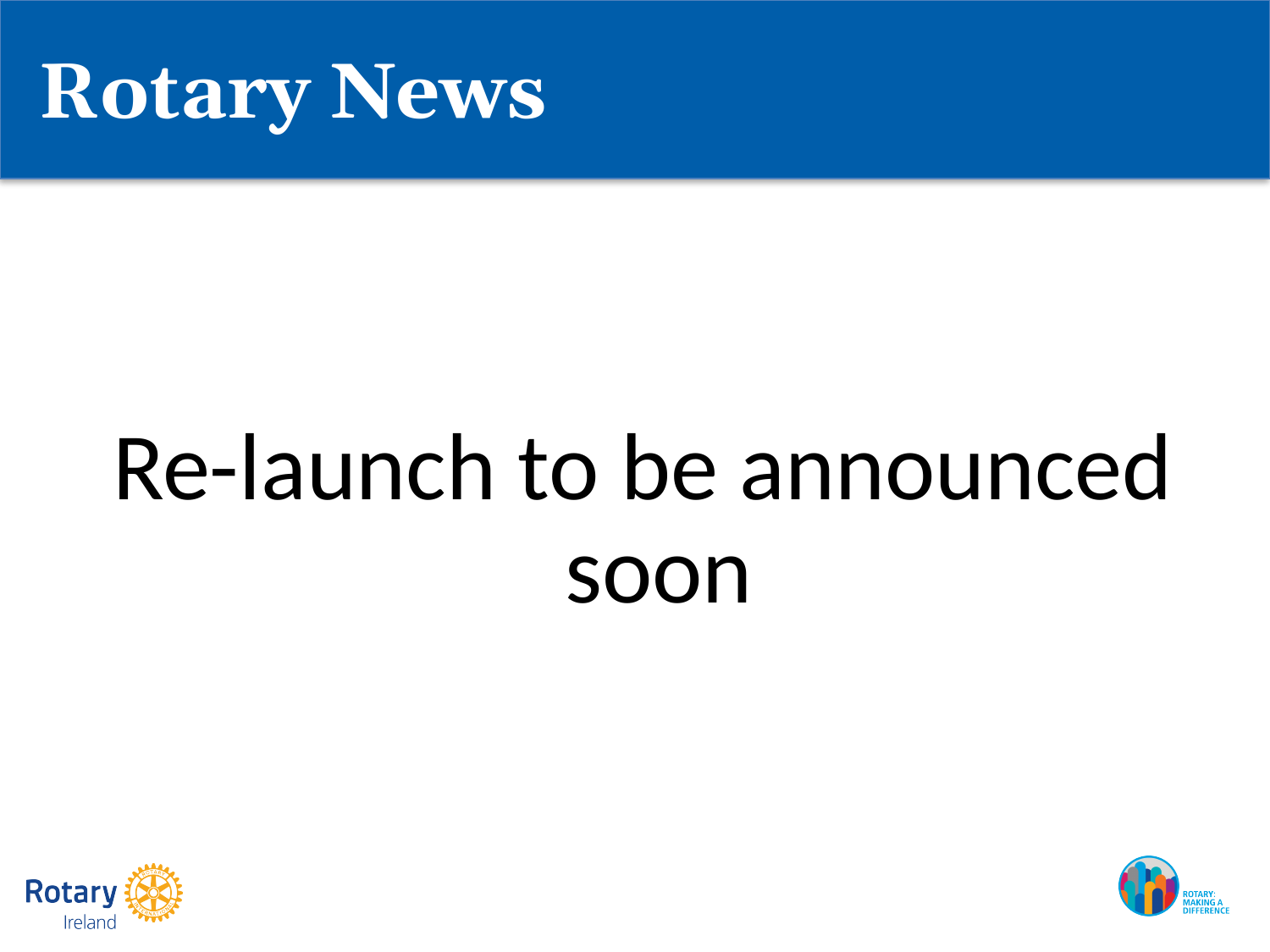

Rotary News
Re-launch to be announced soon